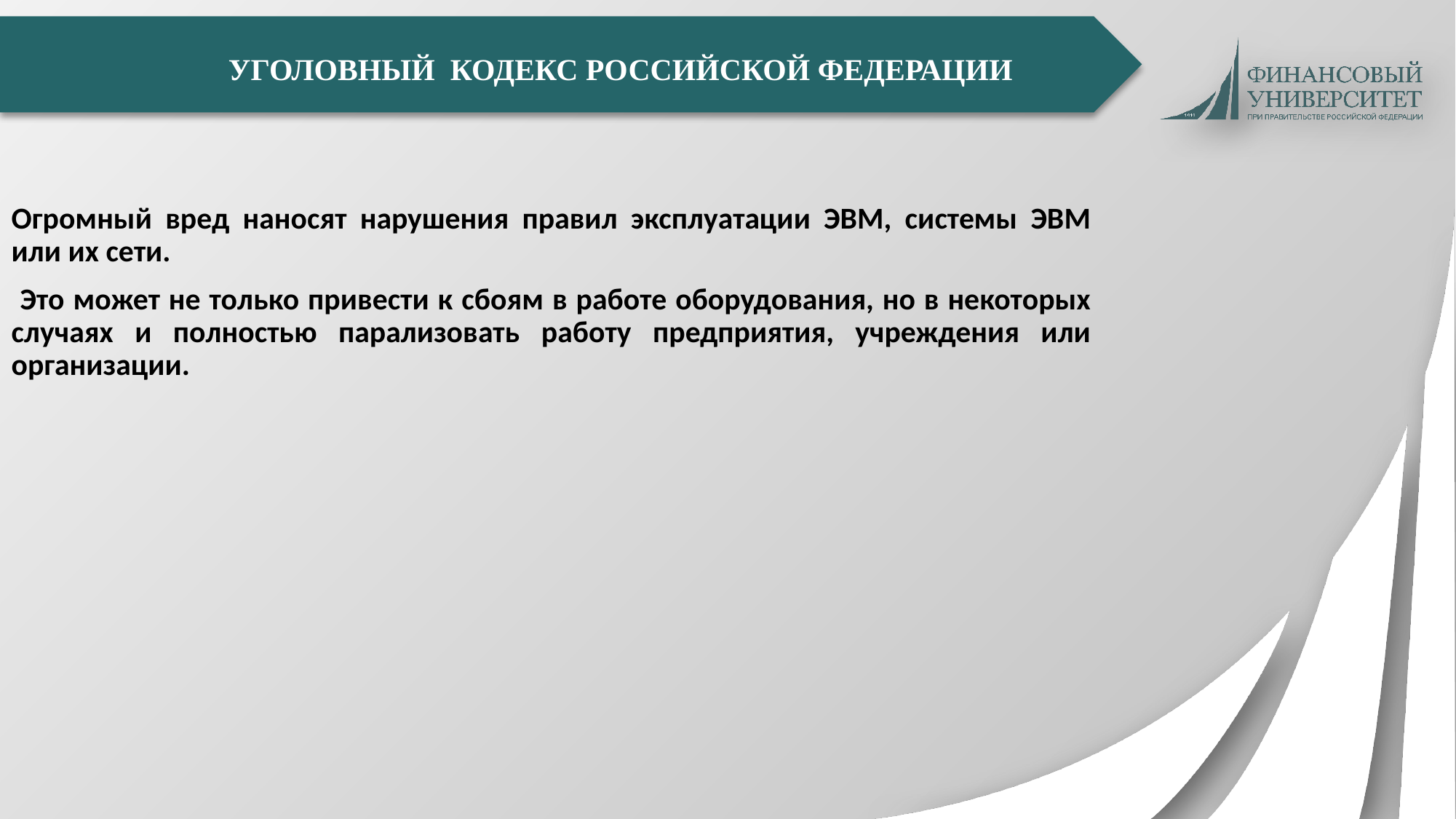

УГОЛОВНЫЙ  КОДЕКС РОССИЙСКОЙ ФЕДЕРАЦИИ

	Огромный вред наносят нарушения правил эксплуатации ЭВМ, системы ЭВМ или их сети.
	 Это может не только привести к сбоям в работе оборудования, но в некоторых случаях и полностью парализовать работу предприятия, учреждения или организации.